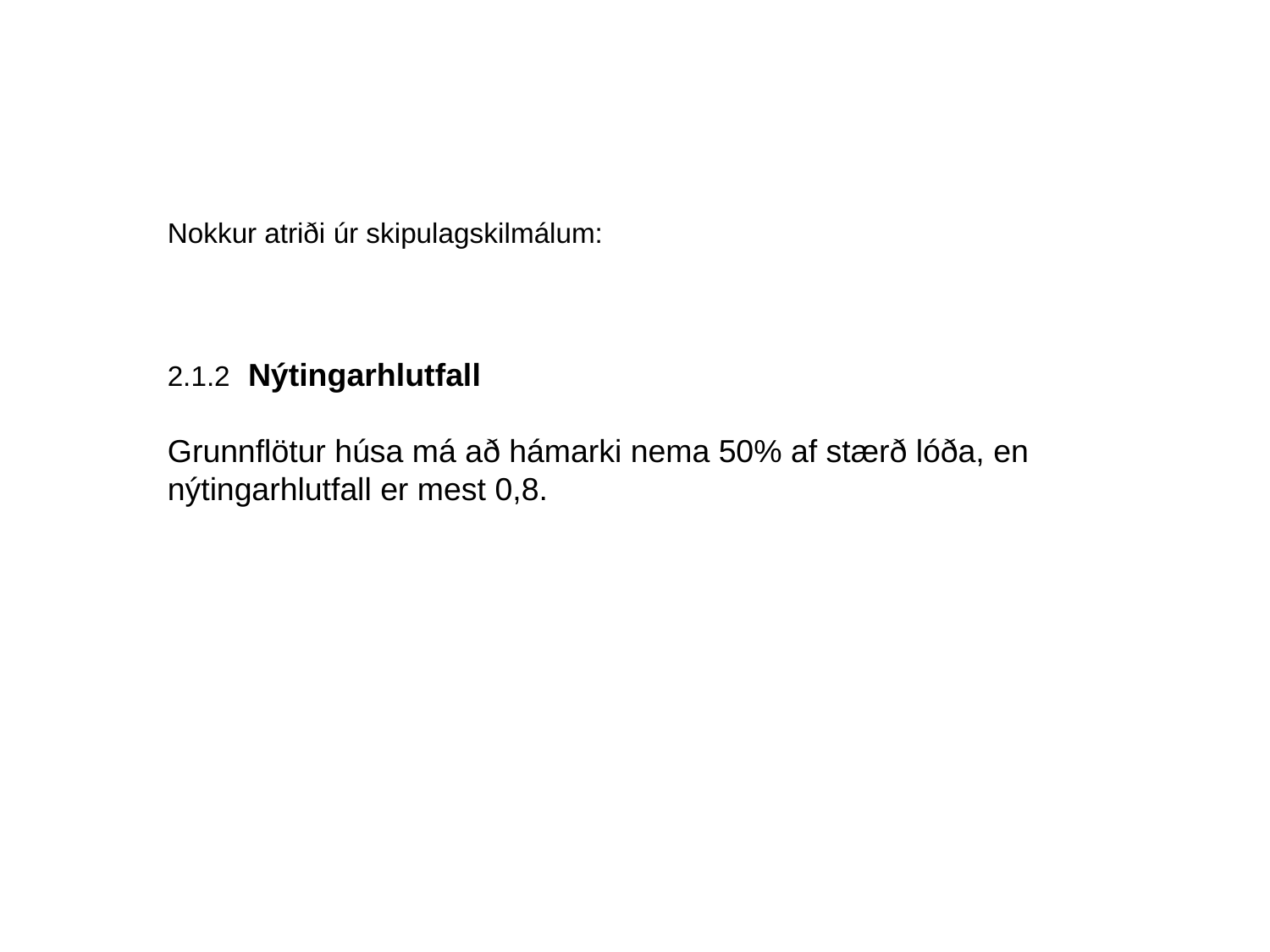

# Nokkur atriði úr skipulagskilmálum: 2.1.2  Nýtingarhlutfall   Grunnflötur húsa má að hámarki nema 50% af stærð lóða, en nýtingarhlutfall er mest 0,8.